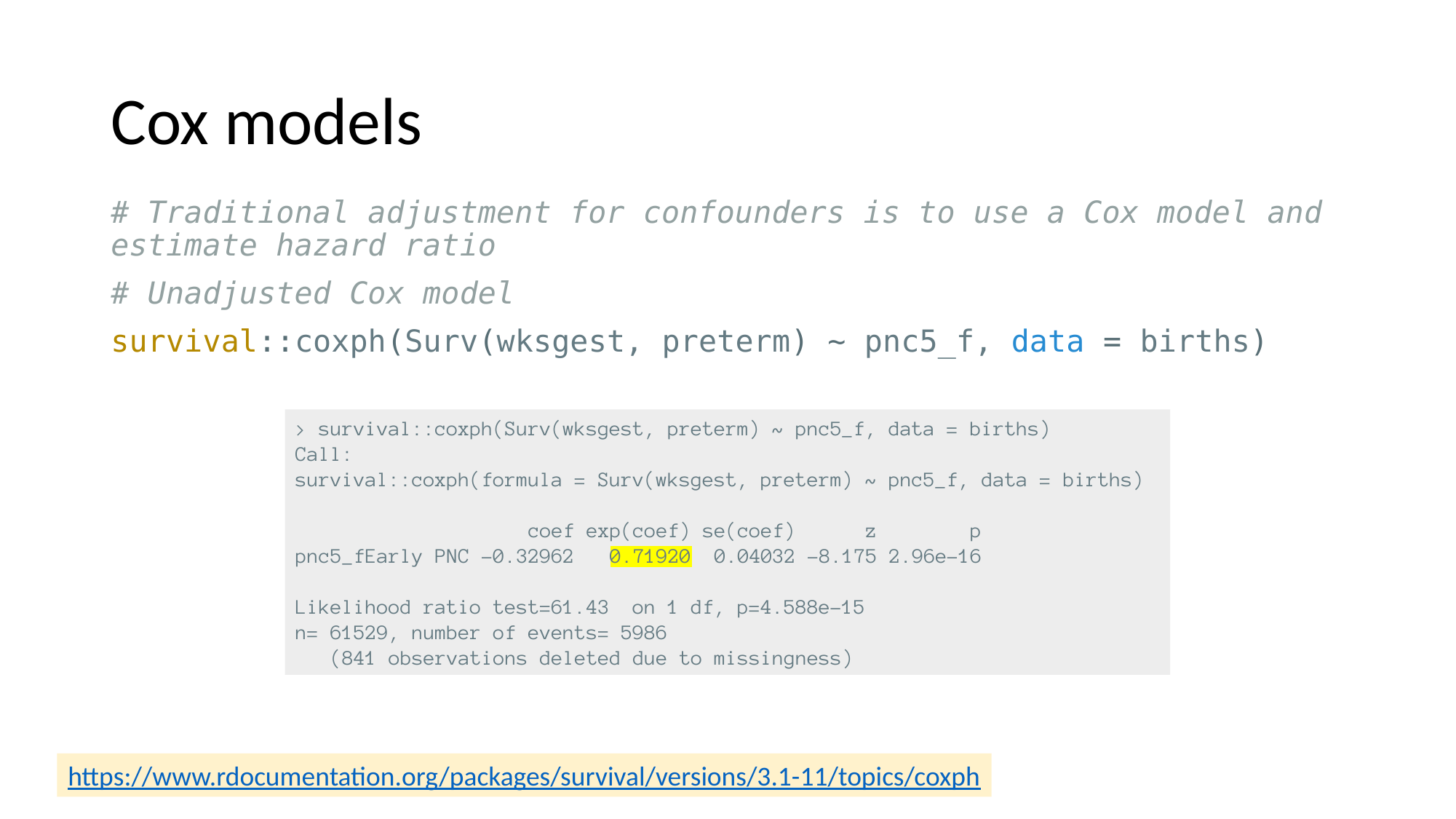

# Cox models
# Traditional adjustment for confounders is to use a Cox model and estimate hazard ratio
# Unadjusted Cox model
survival::coxph(Surv(wksgest, preterm) ~ pnc5_f, data = births)
> survival::coxph(Surv(wksgest, preterm) ~ pnc5_f, data = births)
Call:
survival::coxph(formula = Surv(wksgest, preterm) ~ pnc5_f, data = births)

                    coef exp(coef) se(coef)      z        p
pnc5_fEarly PNC -0.32962   0.71920  0.04032 -8.175 2.96e-16

Likelihood ratio test=61.43  on 1 df, p=4.588e-15
n= 61529, number of events= 5986
   (841 observations deleted due to missingness)
https://www.rdocumentation.org/packages/survival/versions/3.1-11/topics/coxph